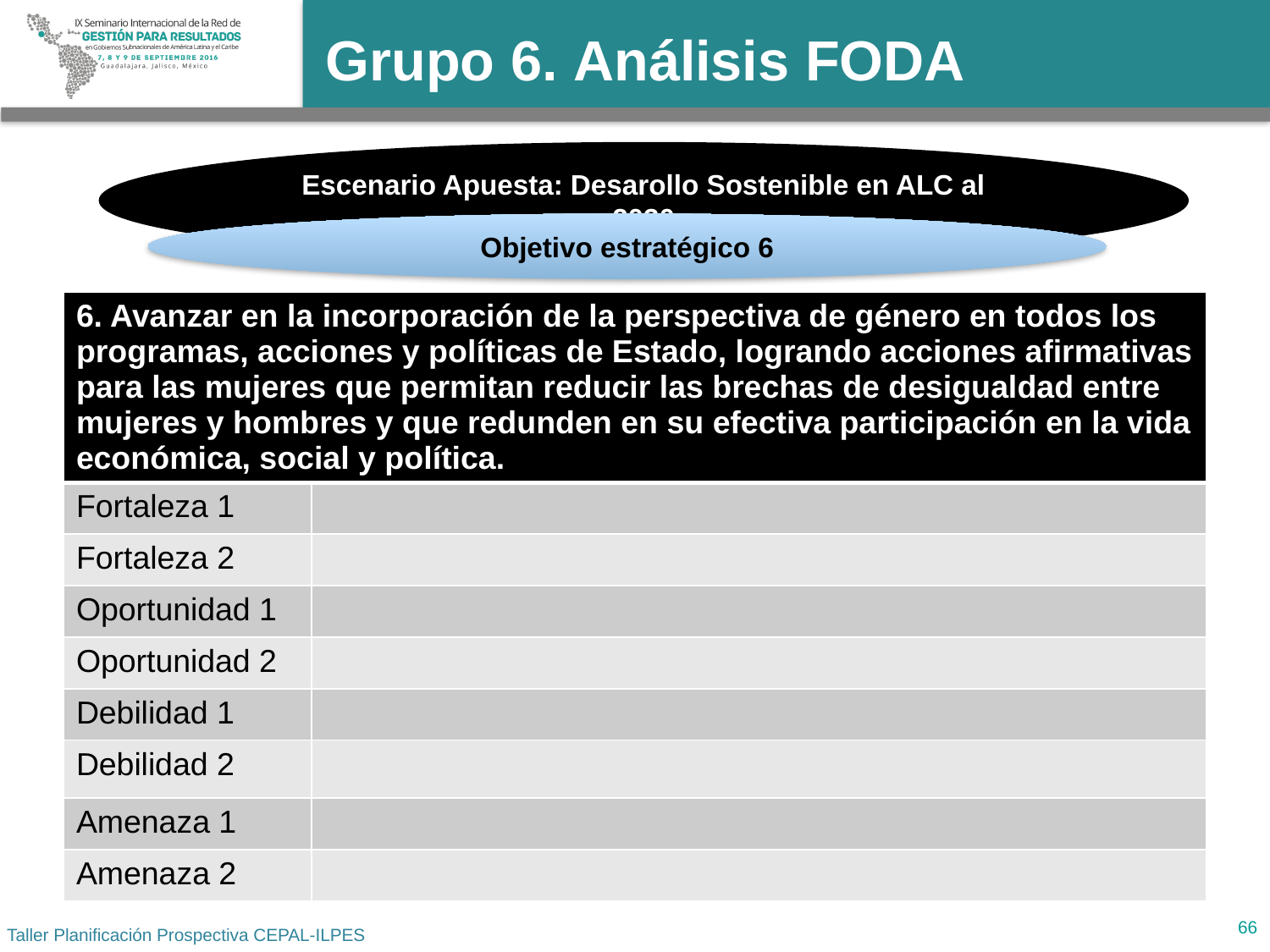

# Grupo 6. Análisis FODA
Escenario Apuesta: Desarollo Sostenible en ALC al 2030
Objetivo estratégico 6
| 6. Avanzar en la incorporación de la perspectiva de género en todos los programas, acciones y políticas de Estado, logrando acciones afirmativas para las mujeres que permitan reducir las brechas de desigualdad entre mujeres y hombres y que redunden en su efectiva participación en la vida económica, social y política. |  |
| --- | --- |
| Fortaleza 1 |  |
| Fortaleza 2 |  |
| Oportunidad 1 |  |
| Oportunidad 2 |  |
| Debilidad 1 |  |
| Debilidad 2 |  |
| Amenaza 1 |  |
| Amenaza 2 |  |
66
Taller Planificación Prospectiva CEPAL-ILPES